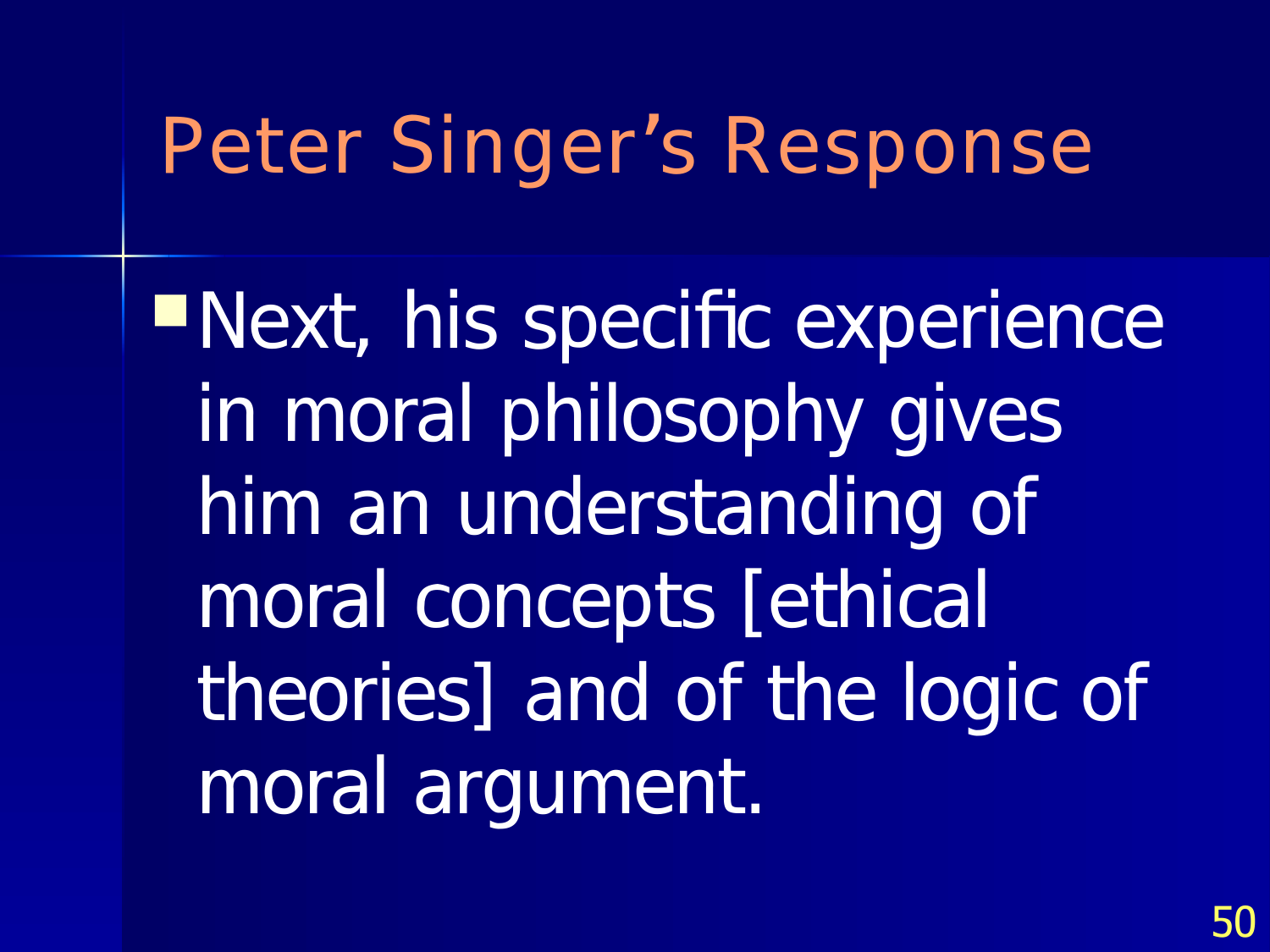

# Peter Singer’s Response
Next, his specific experience in moral philosophy gives him an understanding of moral concepts [ethical theories] and of the logic of moral argument.
50